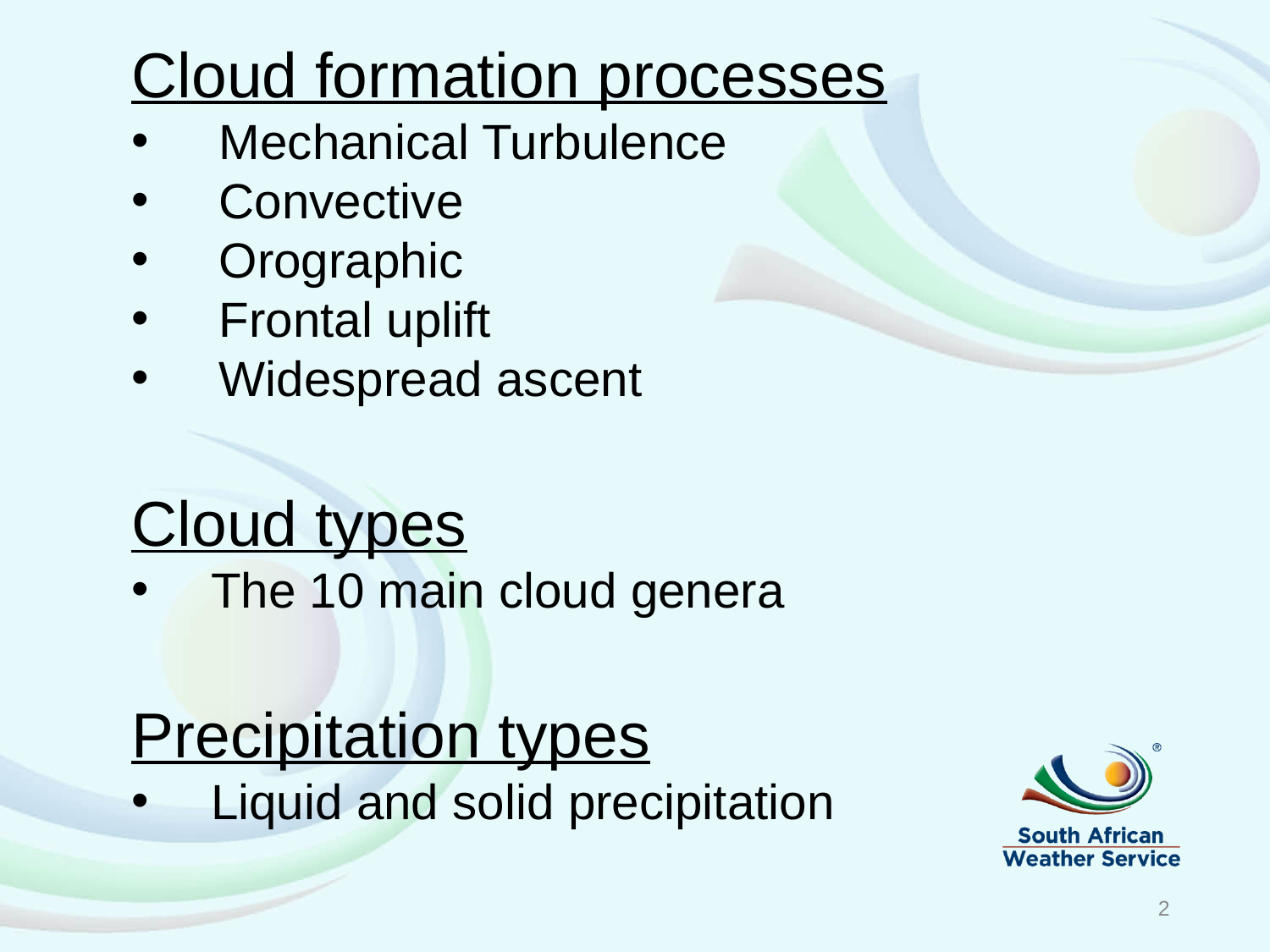

Cloud formation processes
Mechanical Turbulence
Convective
Orographic
Frontal uplift
Widespread ascent

Cloud types
The 10 main cloud genera

Precipitation types
Liquid and solid precipitation

2